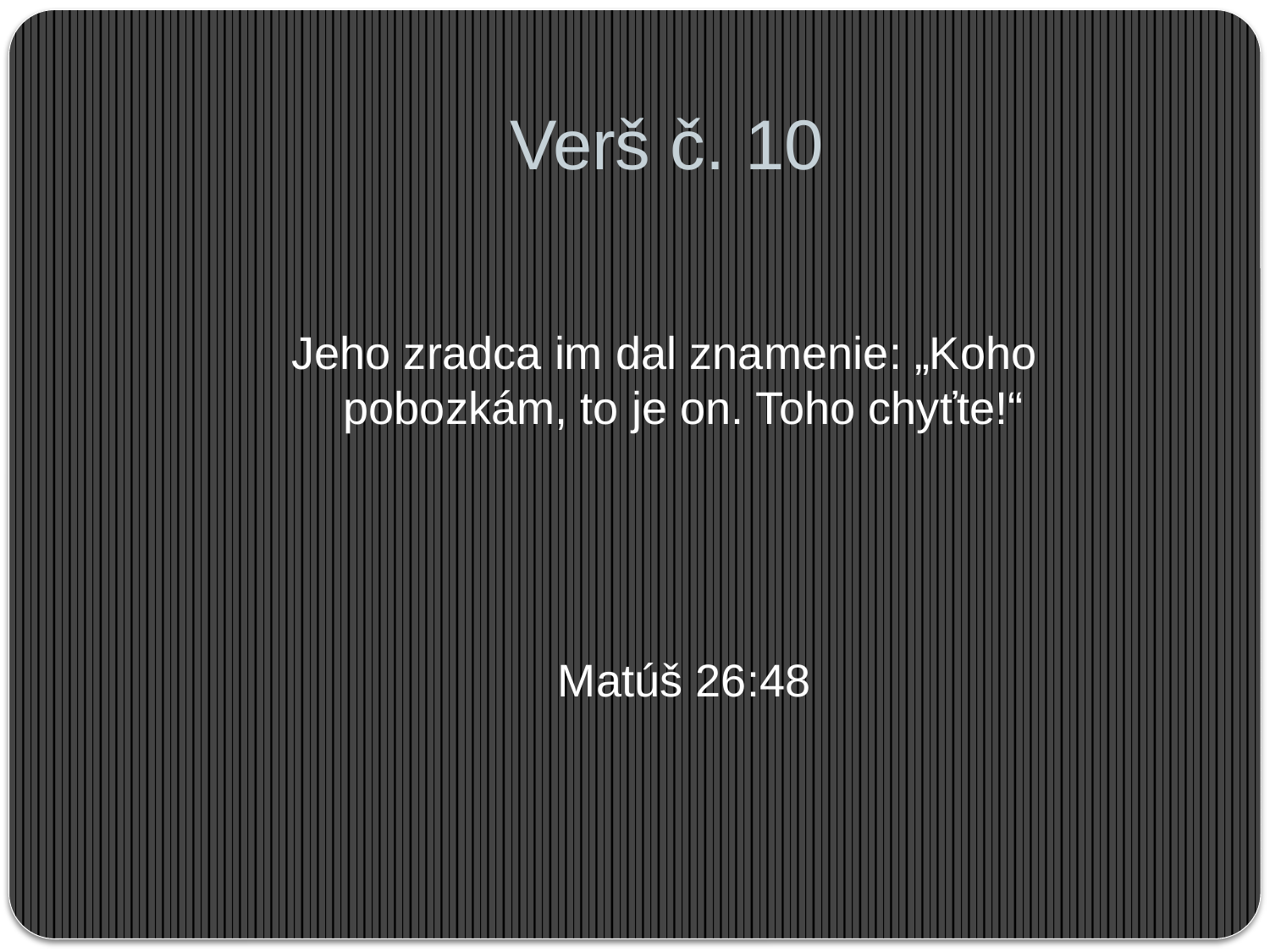

# Verš č. 10
Jeho zradca im dal znamenie: „Koho pobozkám, to je on. Toho chyťte!“
Matúš 26:48